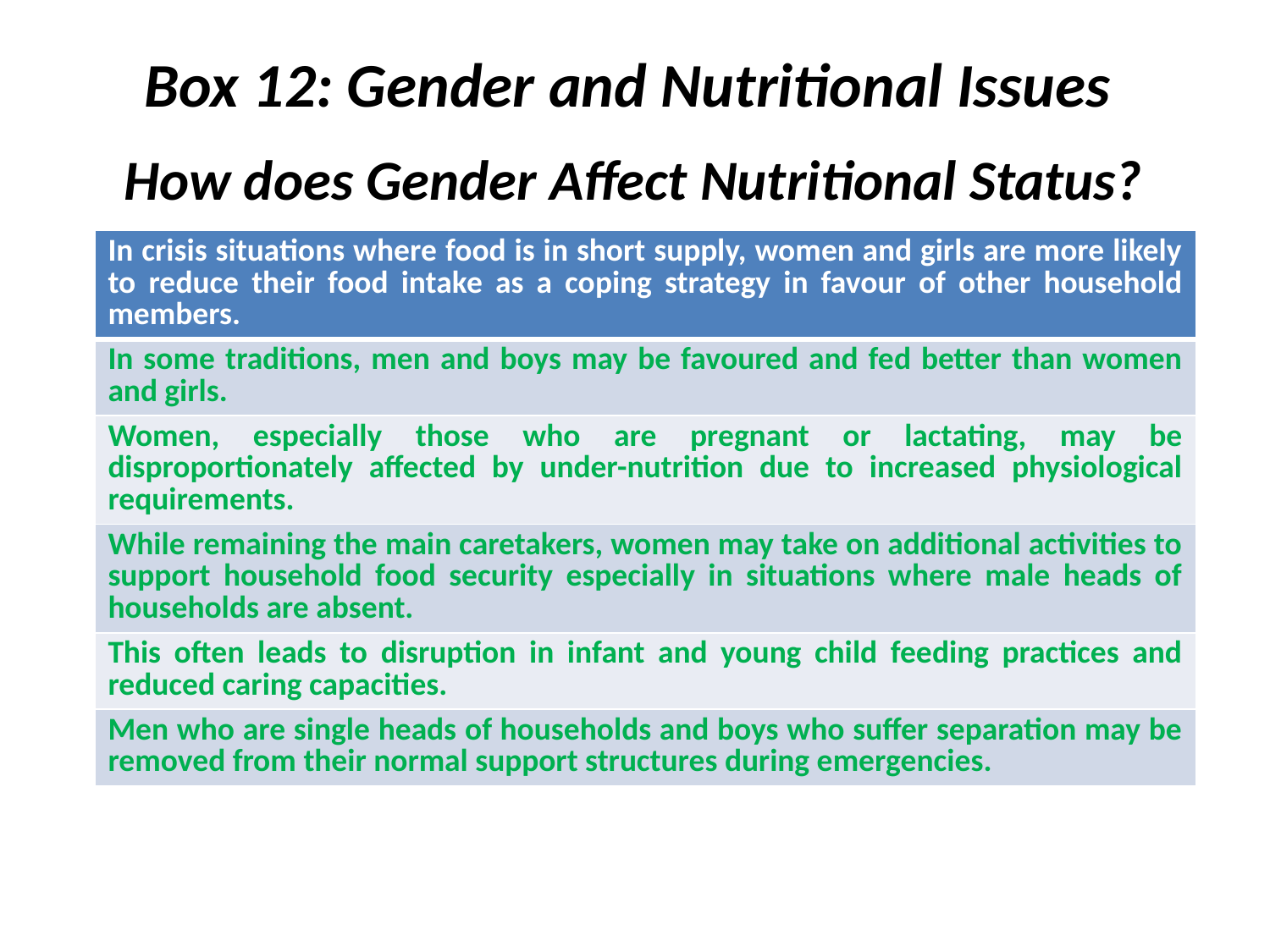

# Box 12: Gender and Nutritional Issues
	How does Gender Affect Nutritional Status?

| In crisis situations where food is in short supply, women and girls are more likely to reduce their food intake as a coping strategy in favour of other household members. |
| --- |
| In some traditions, men and boys may be favoured and fed better than women and girls. |
| Women, especially those who are pregnant or lactating, may be disproportionately affected by under-nutrition due to increased physiological requirements. |
| While remaining the main caretakers, women may take on additional activities to support household food security especially in situations where male heads of households are absent. |
| This often leads to disruption in infant and young child feeding practices and reduced caring capacities. |
| Men who are single heads of households and boys who suffer separation may be removed from their normal support structures during emergencies. |